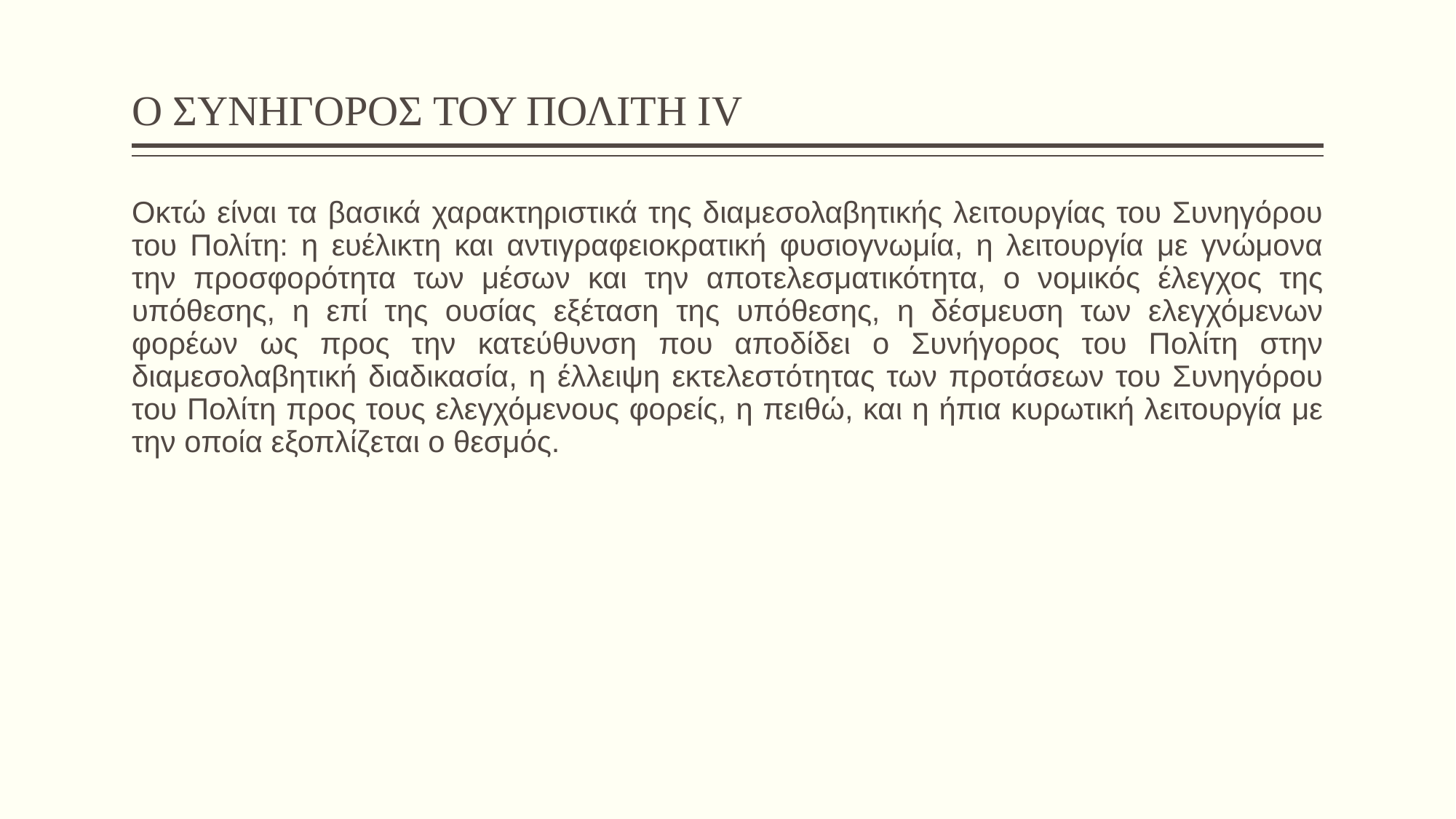

# Ο ΣΥΝΗΓΟΡΟΣ ΤΟΥ ΠΟΛΙΤΗ IV
Οκτώ είναι τα βασικά χαρακτηριστικά της διαμεσολαβητικής λειτουργίας του Συνηγόρου του Πολίτη: η ευέλικτη και αντιγραφειοκρατική φυσιογνωμία, η λειτουργία με γνώμονα την προσφορότητα των μέσων και την αποτελεσματικότητα, ο νομικός έλεγχος της υπόθεσης, η επί της ουσίας εξέταση της υπόθεσης, η δέσμευση των ελεγχόμενων φορέων ως προς την κατεύθυνση που αποδίδει ο Συνήγορος του Πολίτη στην διαμεσολαβητική διαδικασία, η έλλειψη εκτελεστότητας των προτάσεων του Συνηγόρου του Πολίτη προς τους ελεγχόμενους φορείς, η πειθώ, και η ήπια κυρωτική λειτουργία με την οποία εξοπλίζεται ο θεσμός.